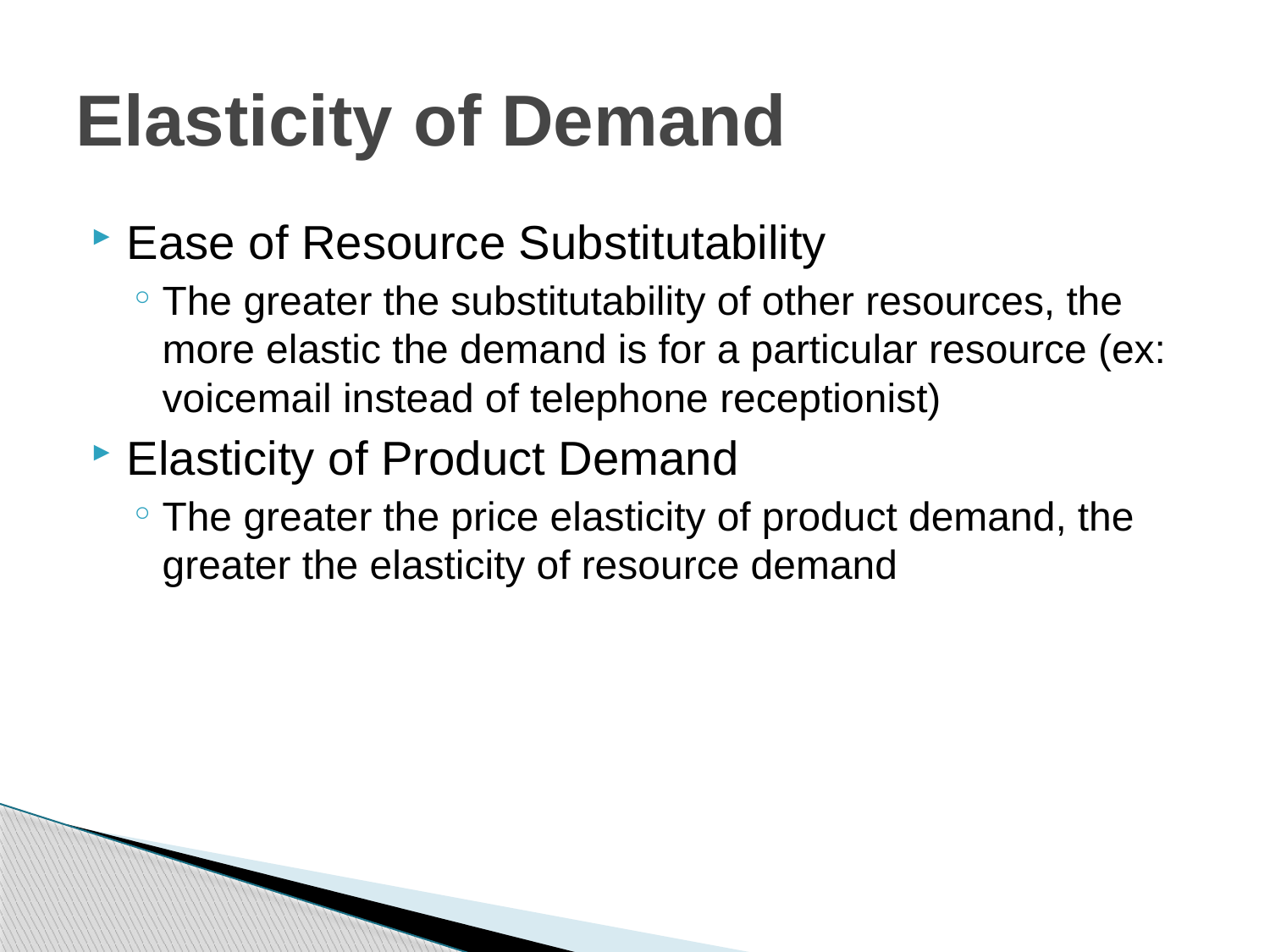

# Elasticity of Demand
Ease of Resource Substitutability
The greater the substitutability of other resources, the more elastic the demand is for a particular resource (ex: voicemail instead of telephone receptionist)
Elasticity of Product Demand
The greater the price elasticity of product demand, the greater the elasticity of resource demand